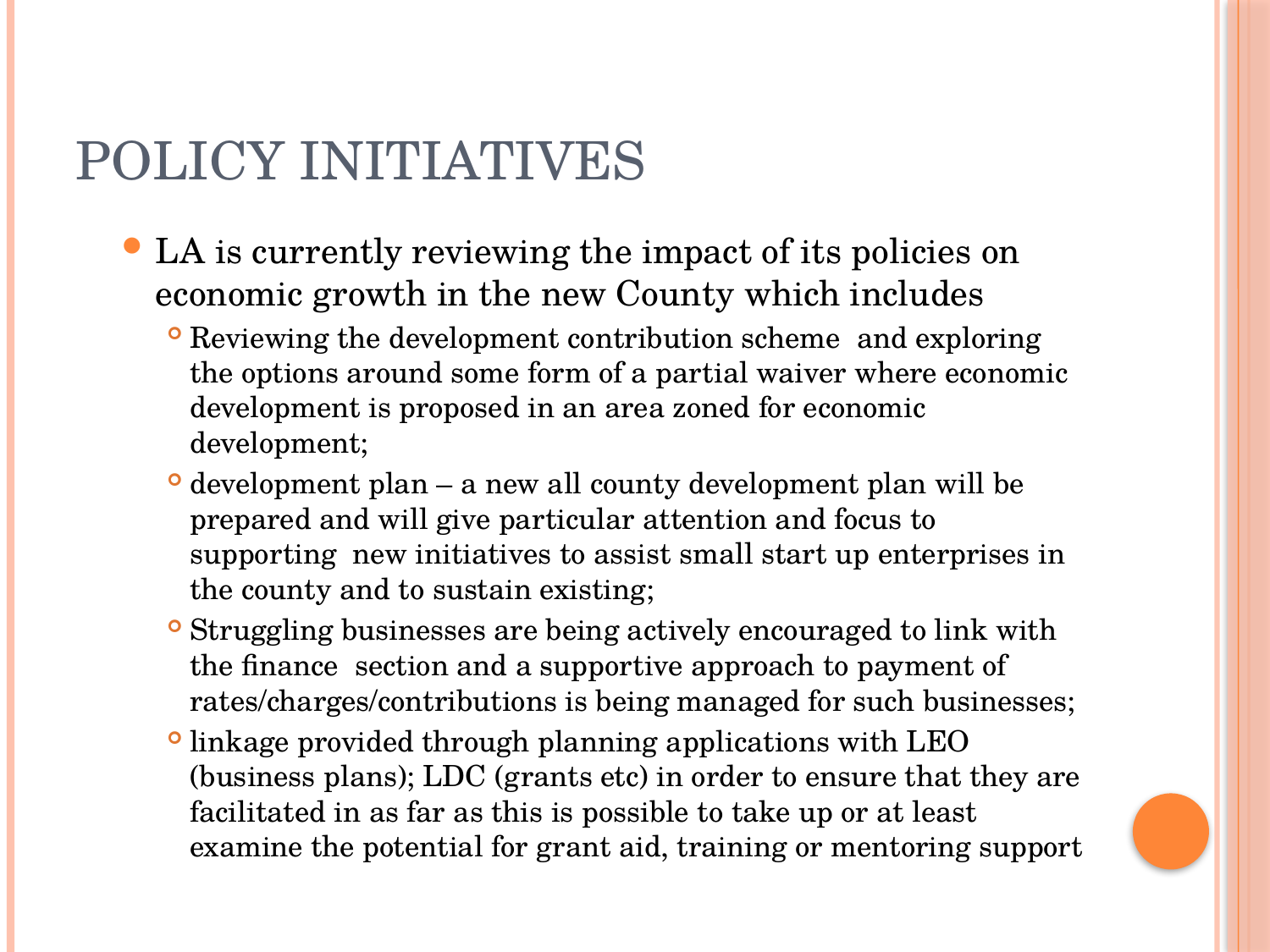

# Policy Initiatives
LA is currently reviewing the impact of its policies on economic growth in the new County which includes
Reviewing the development contribution scheme  and exploring the options around some form of a partial waiver where economic development is proposed in an area zoned for economic development;
development plan – a new all county development plan will be prepared and will give particular attention and focus to supporting  new initiatives to assist small start up enterprises in the county and to sustain existing;
Struggling businesses are being actively encouraged to link with  the finance  section and a supportive approach to payment of rates/charges/contributions is being managed for such businesses;
linkage provided through planning applications with LEO (business plans); LDC (grants etc) in order to ensure that they are facilitated in as far as this is possible to take up or at least examine the potential for grant aid, training or mentoring support